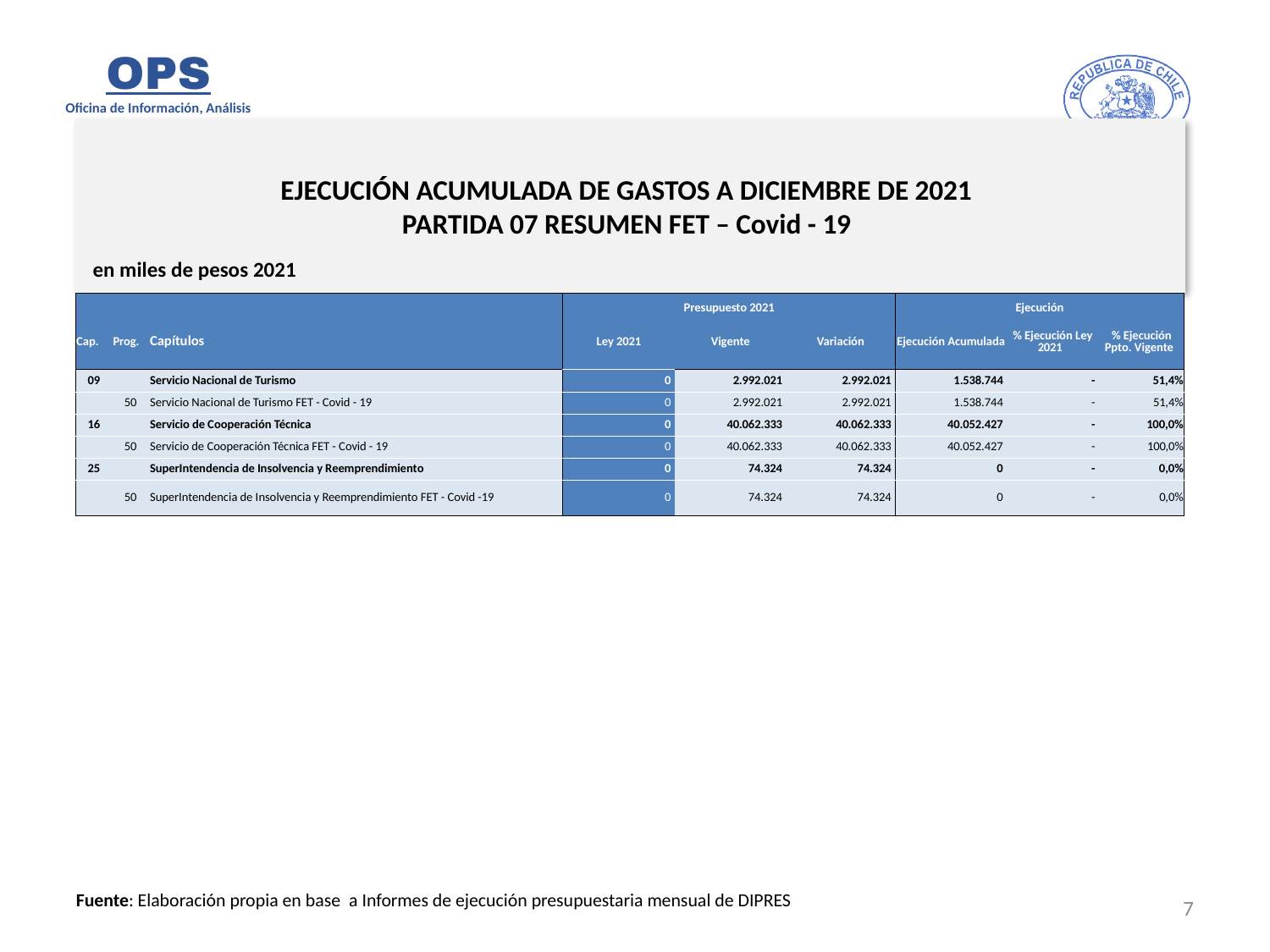

# EJECUCIÓN ACUMULADA DE GASTOS A DICIEMBRE DE 2021 PARTIDA 07 RESUMEN FET – Covid - 19
en miles de pesos 2021
|  |  |  | Presupuesto 2021 |  |  | Ejecución |  |  |
| --- | --- | --- | --- | --- | --- | --- | --- | --- |
| Cap. | Prog. | Capítulos | Ley 2021 | Vigente | Variación | Ejecución Acumulada | % Ejecución Ley 2021 | % Ejecución Ppto. Vigente |
| 09 |  | Servicio Nacional de Turismo | 0 | 2.992.021 | 2.992.021 | 1.538.744 | - | 51,4% |
|  | 50 | Servicio Nacional de Turismo FET - Covid - 19 | 0 | 2.992.021 | 2.992.021 | 1.538.744 | - | 51,4% |
| 16 |  | Servicio de Cooperación Técnica | 0 | 40.062.333 | 40.062.333 | 40.052.427 | - | 100,0% |
|  | 50 | Servicio de Cooperación Técnica FET - Covid - 19 | 0 | 40.062.333 | 40.062.333 | 40.052.427 | - | 100,0% |
| 25 |  | SuperIntendencia de Insolvencia y Reemprendimiento | 0 | 74.324 | 74.324 | 0 | - | 0,0% |
|  | 50 | SuperIntendencia de Insolvencia y Reemprendimiento FET - Covid -19 | 0 | 74.324 | 74.324 | 0 | - | 0,0% |
7